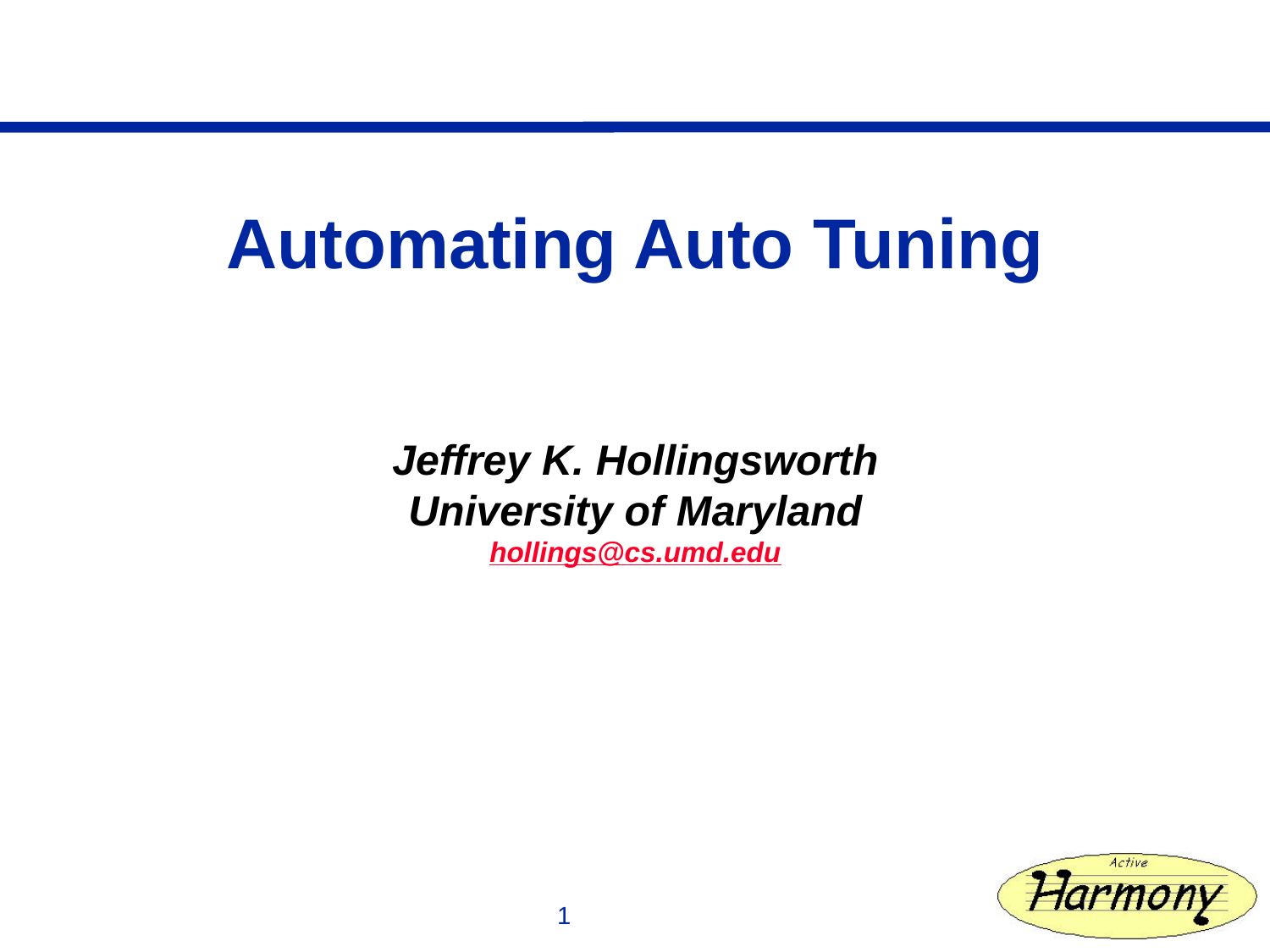

Automating Auto Tuning

Jeffrey K. Hollingsworth
University of Maryland
hollings@cs.umd.edu